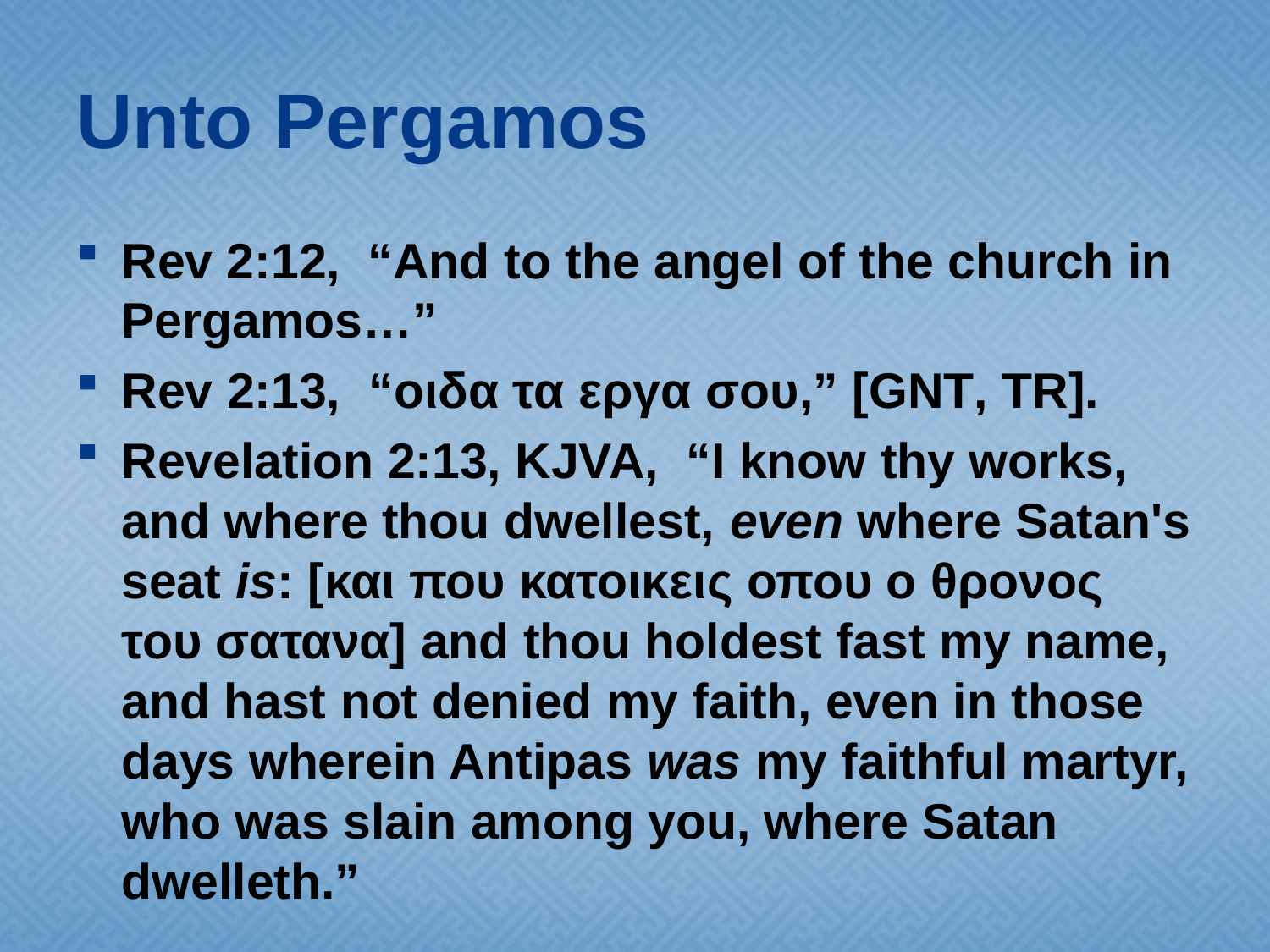

# Unto Pergamos
Rev 2:12,  “And to the angel of the church in Pergamos…”
Rev 2:13,  “οιδα τα εργα σου,” [GNT, TR].
Revelation 2:13, KJVA,  “I know thy works, and where thou dwellest, even where Satan's seat is: [και που κατοικεις οπου ο θρονος του σατανα] and thou holdest fast my name, and hast not denied my faith, even in those days wherein Antipas was my faithful martyr, who was slain among you, where Satan dwelleth.”